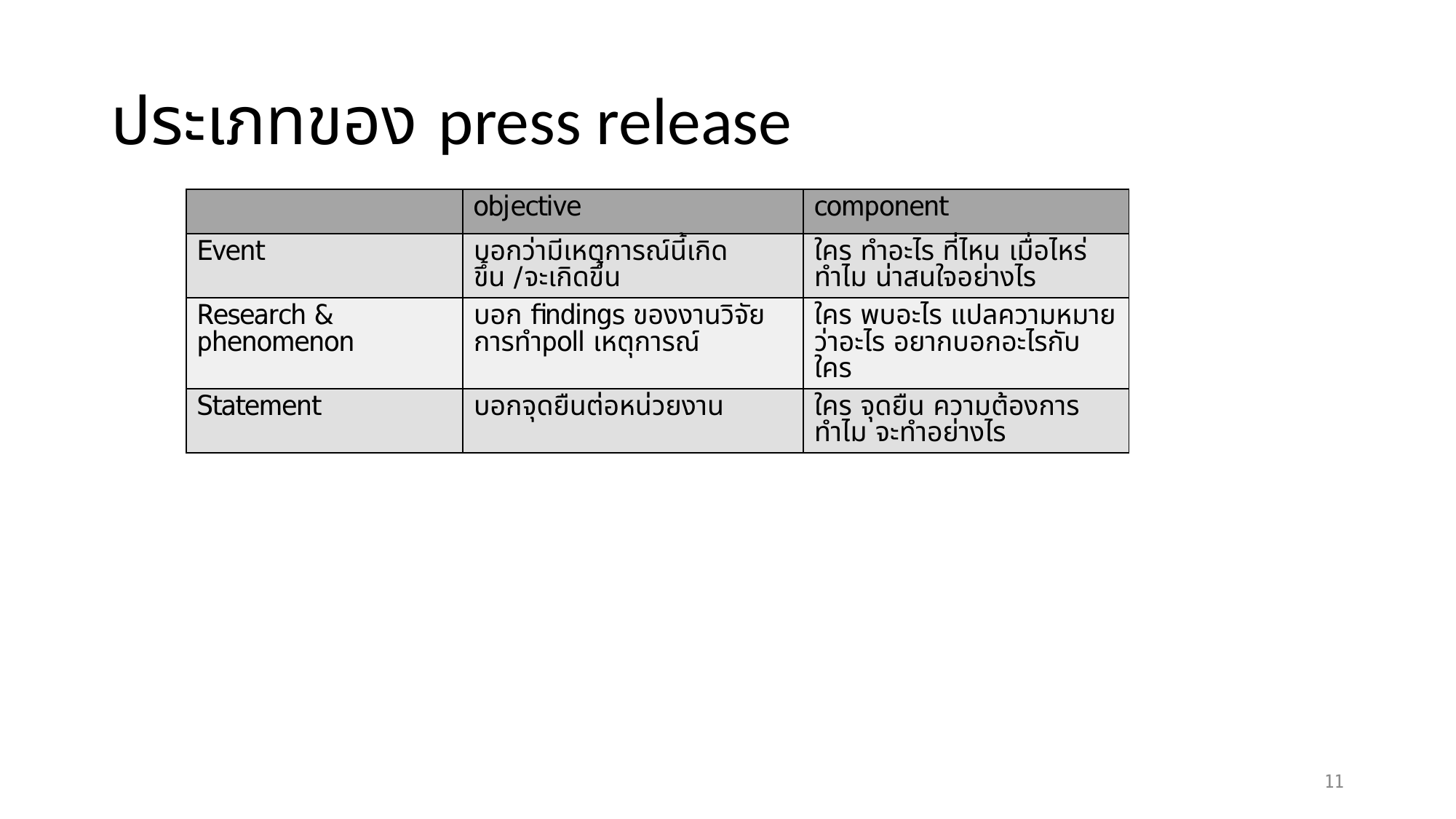

# ประเภทของ press release
|  | objective | component |
| --- | --- | --- |
| Event | บอกว่ามีเหตุการณ์นี้เกิดขึ้น /จะเกิดขึ้น | ใคร ทำอะไร ที่ไหน เมื่อไหร่ ทำไม น่าสนใจอย่างไร |
| Research & phenomenon | บอก findings ของงานวิจัย การทำpoll เหตุการณ์ | ใคร พบอะไร แปลความหมายว่าอะไร อยากบอกอะไรกับใคร |
| Statement | บอกจุดยืนต่อหน่วยงาน | ใคร จุดยืน ความต้องการ ทำไม จะทำอย่างไร |
11